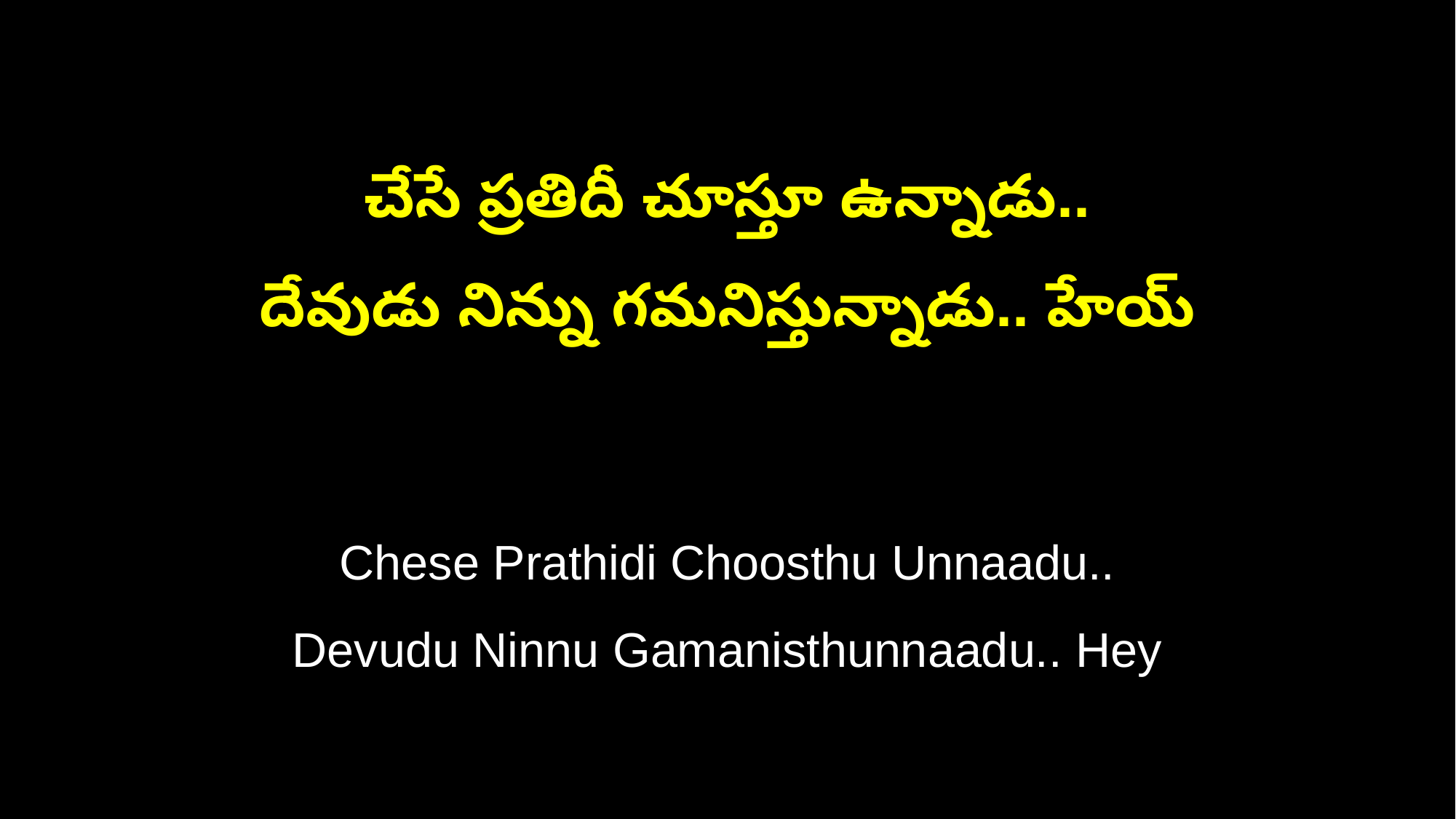

చేసే ప్రతిదీ చూస్తూ ఉన్నాడు..
దేవుడు నిన్ను గమనిస్తున్నాడు.. హేయ్
Chese Prathidi Choosthu Unnaadu..
Devudu Ninnu Gamanisthunnaadu.. Hey